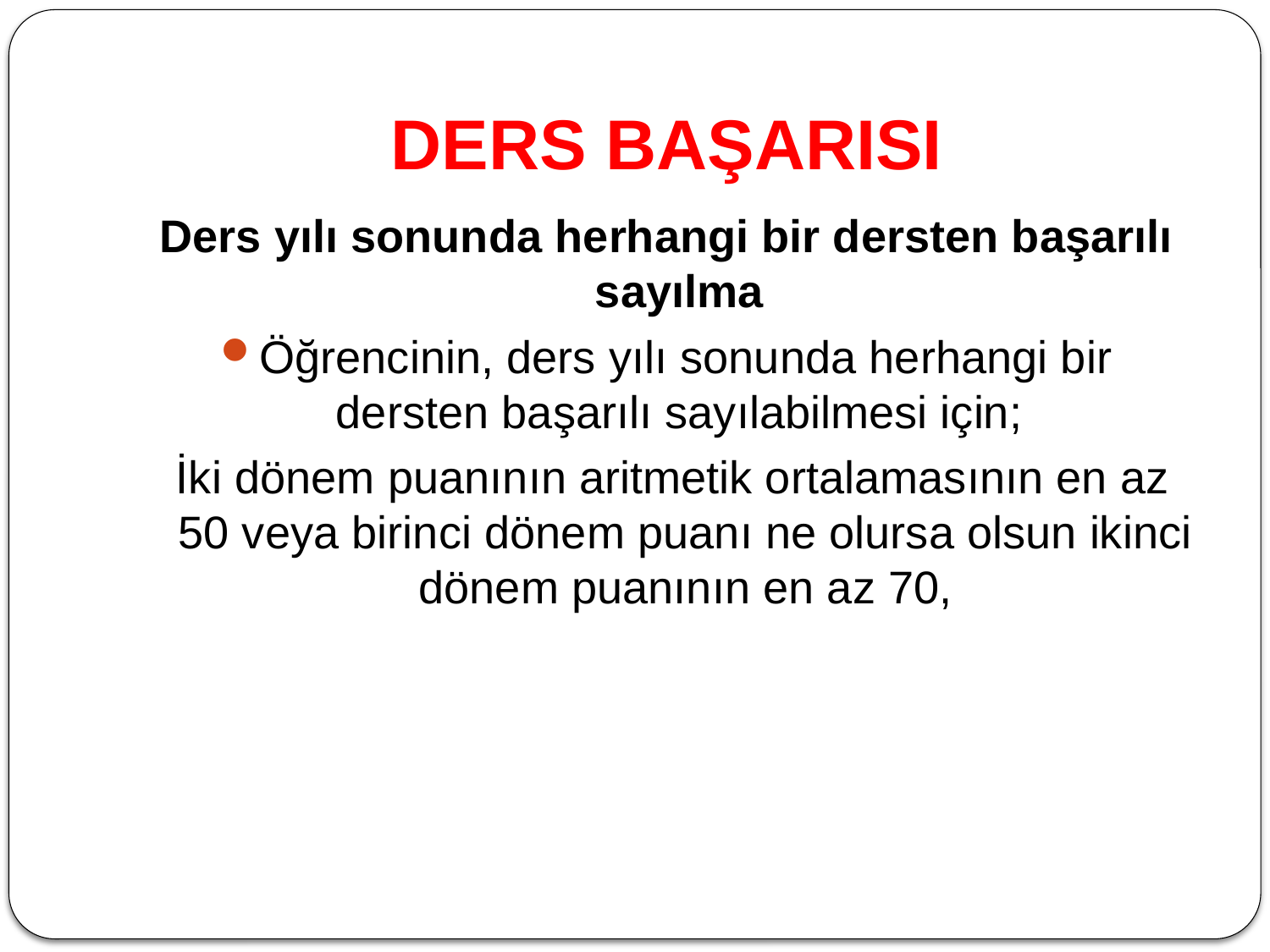

# DERS BAŞARISI
Ders yılı sonunda herhangi bir dersten başarılı sayılma
Öğrencinin, ders yılı sonunda herhangi bir dersten başarılı sayılabilmesi için;
 İki dönem puanının aritmetik ortalamasının en az 50 veya birinci dönem puanı ne olursa olsun ikinci dönem puanının en az 70,